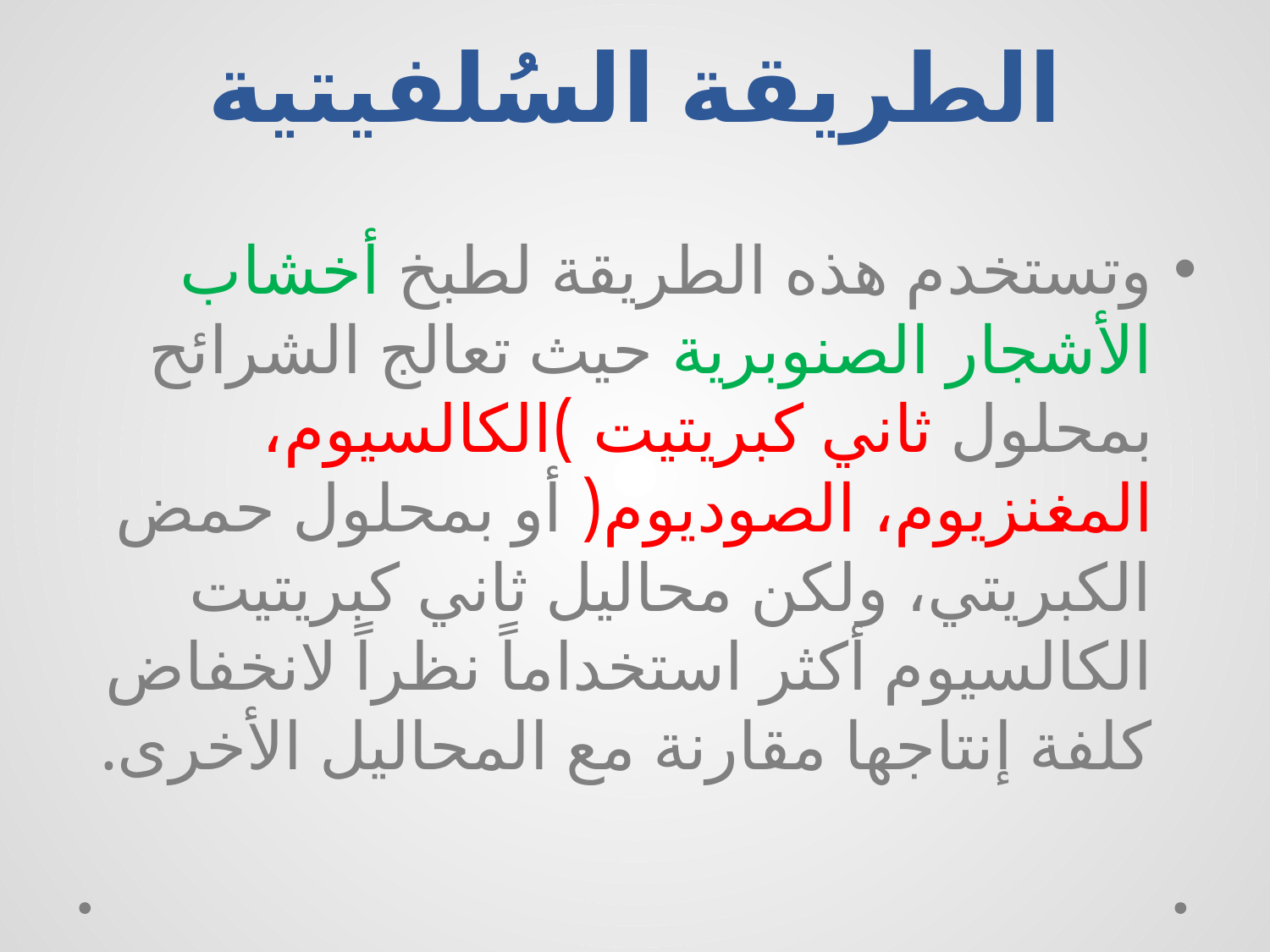

# الطريقة السُلفيتية
وتستخدم هذه الطريقة لطبخ أخشاب الأشجار الصنوبرية حيث تعالج الشرائح بمحلول ثاني كبريتيت )الكالسيوم، المغنزيوم، الصوديوم( أو بمحلول حمض الكبريتي، ولكن محاليل ثاني كبريتيت الكالسيوم أكثر استخداماً نظراً لانخفاض كلفة إنتاجها مقارنة مع المحاليل الأخرى.